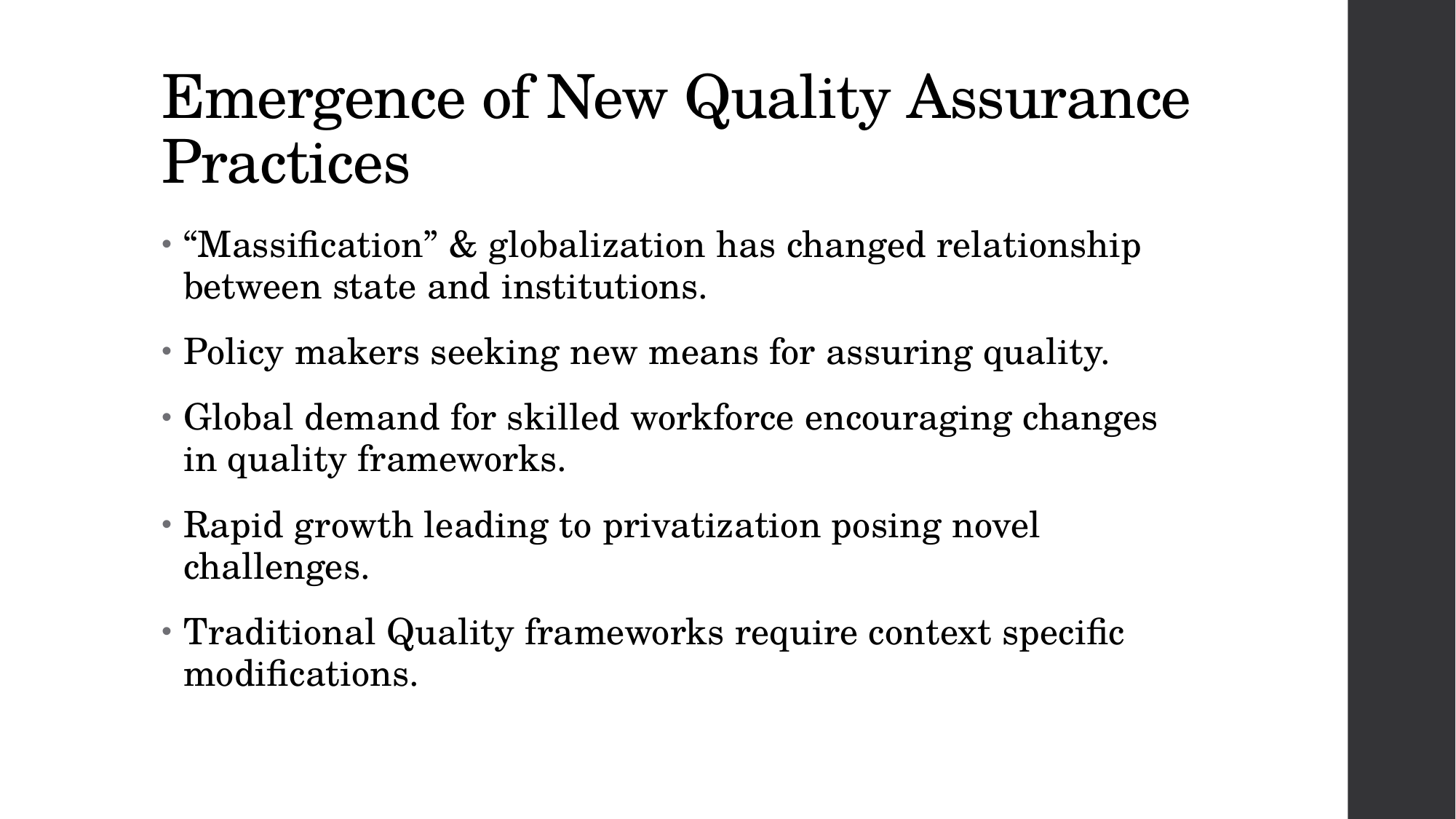

# Emergence of New Quality Assurance Practices
“Massification” & globalization has changed relationship between state and institutions.
Policy makers seeking new means for assuring quality.
Global demand for skilled workforce encouraging changes in quality frameworks.
Rapid growth leading to privatization posing novel challenges.
Traditional Quality frameworks require context specific modifications.